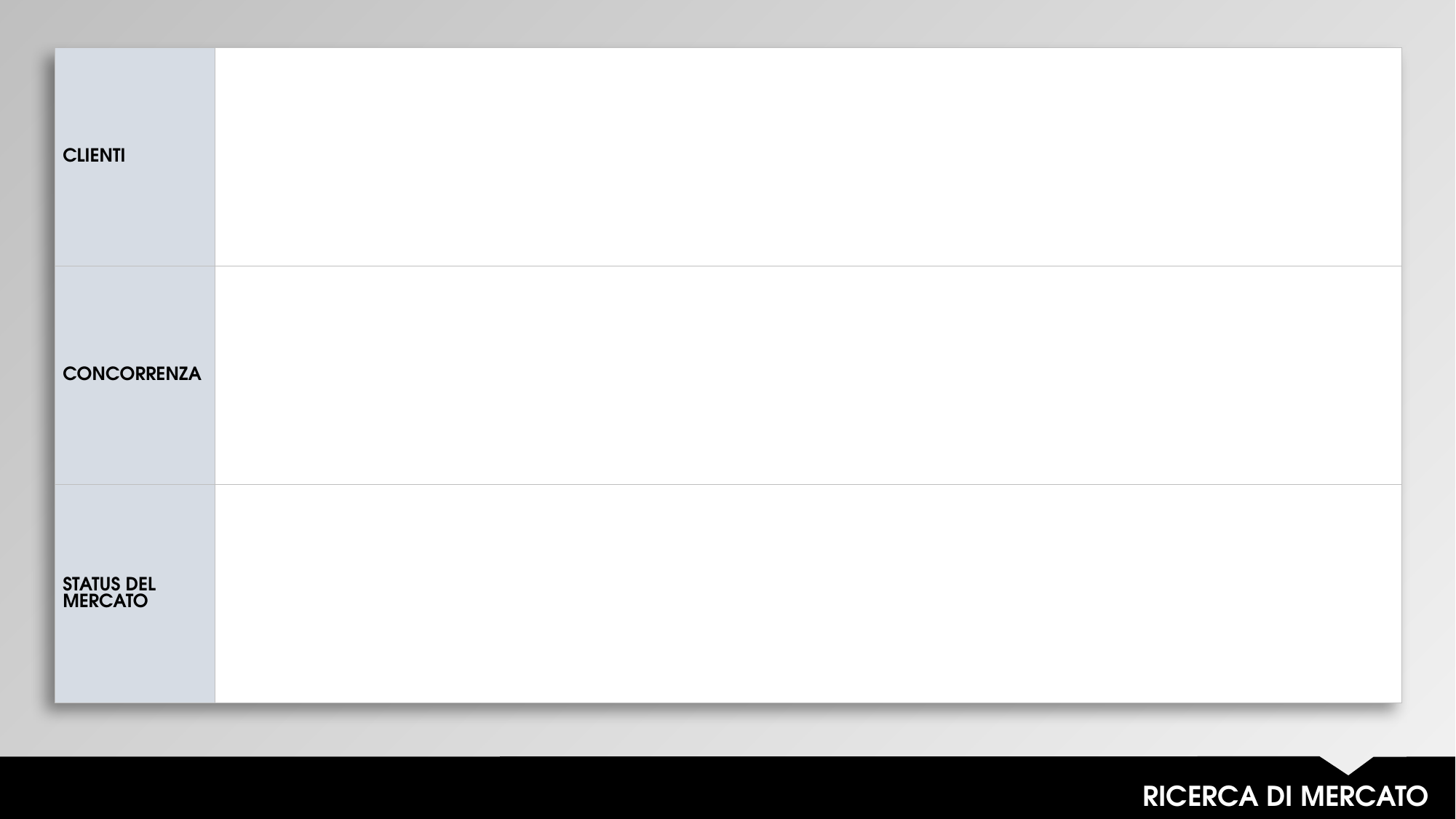

| CLIENTI |  |
| --- | --- |
| CONCORRENZA |  |
| STATUS DEL MERCATO |  |

RICERCA DI MERCATO